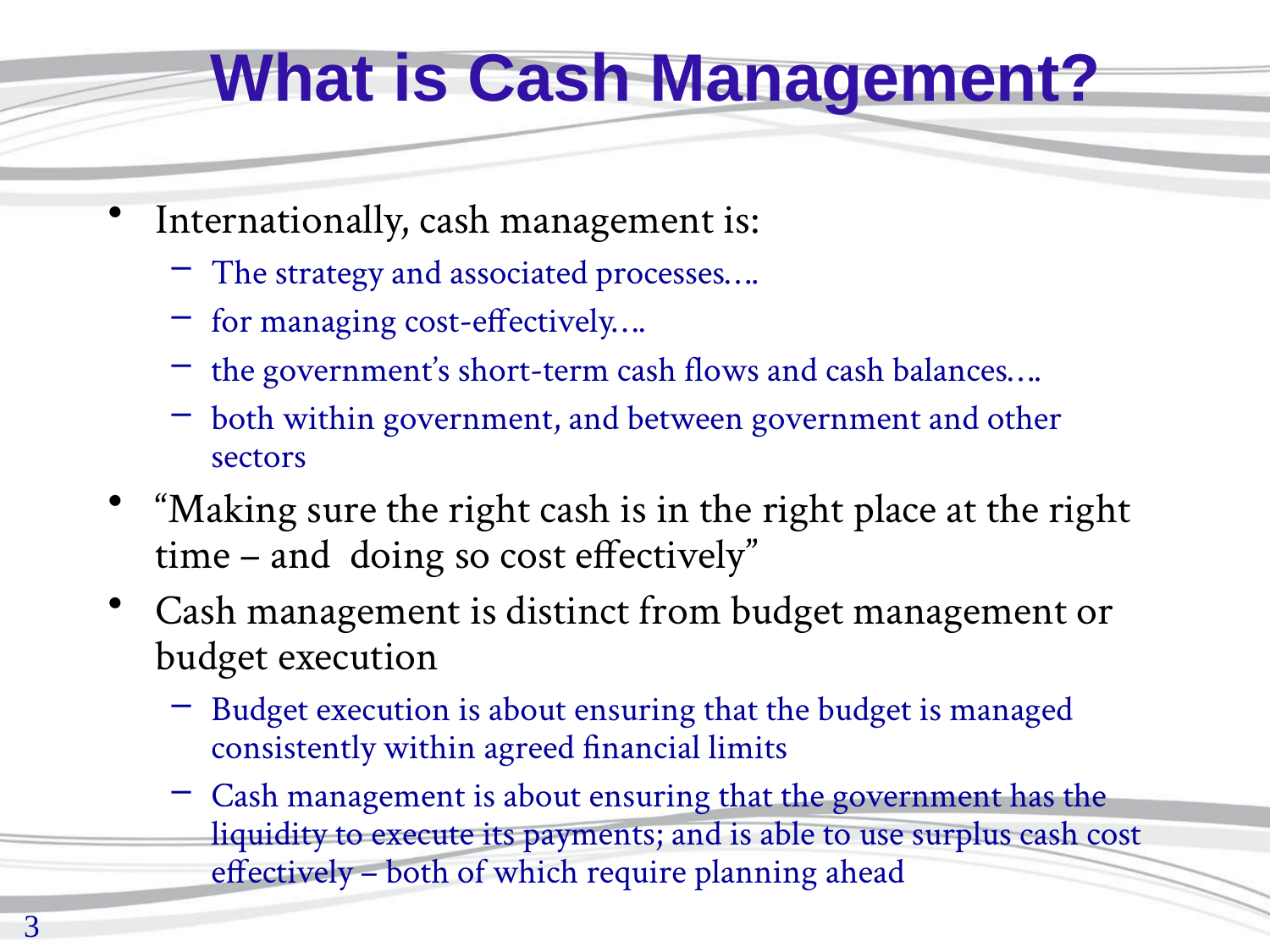

# What is Cash Management?
Internationally, cash management is:
The strategy and associated processes….
for managing cost-effectively….
the government’s short-term cash flows and cash balances….
both within government, and between government and other sectors
“Making sure the right cash is in the right place at the right time – and  doing so cost effectively”
Cash management is distinct from budget management or budget execution
Budget execution is about ensuring that the budget is managed consistently within agreed financial limits
Cash management is about ensuring that the government has the liquidity to execute its payments; and is able to use surplus cash cost effectively – both of which require planning ahead